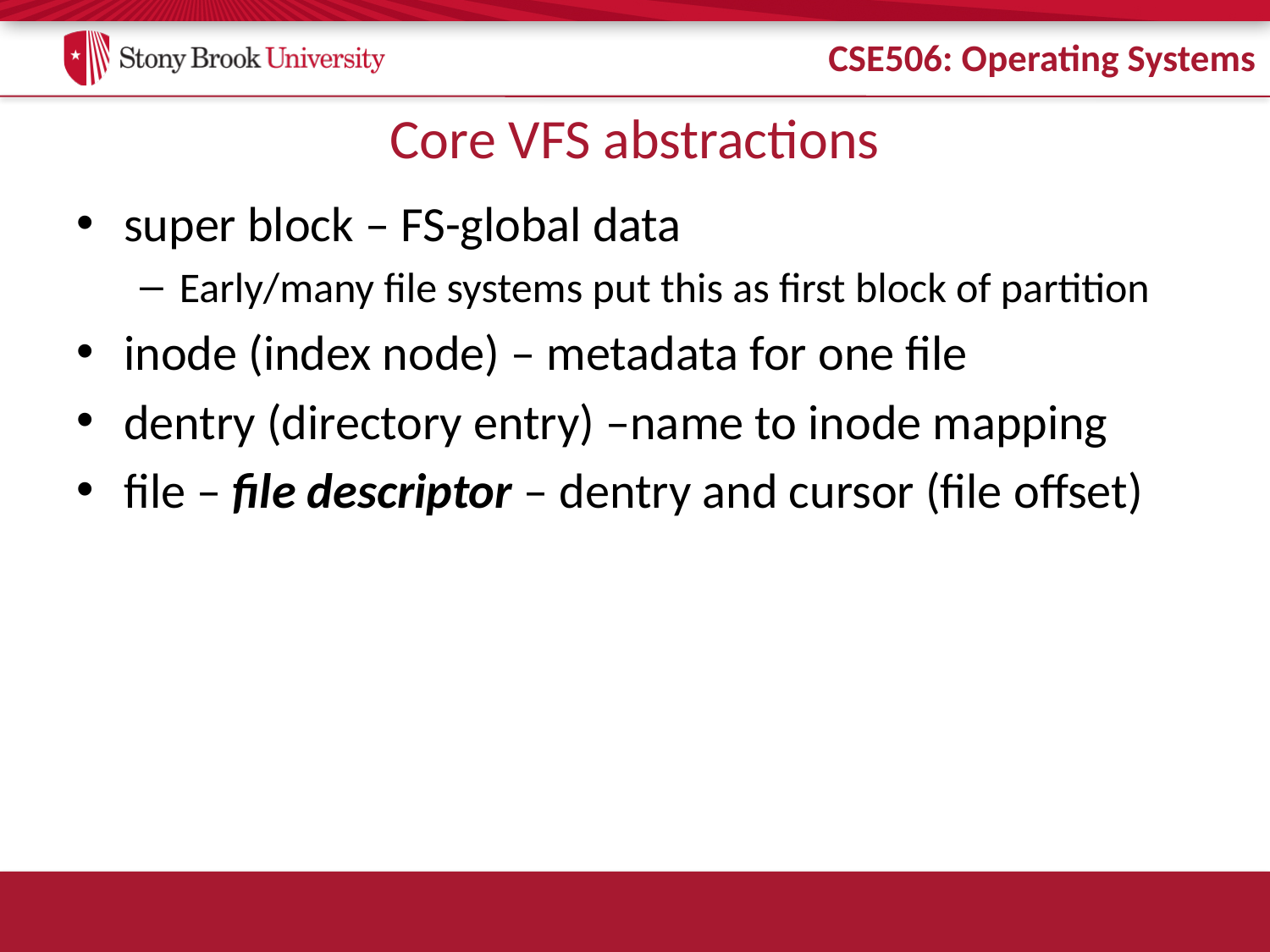

# Core VFS abstractions
super block – FS-global data
Early/many file systems put this as first block of partition
inode (index node) – metadata for one file
dentry (directory entry) –name to inode mapping
file – file descriptor – dentry and cursor (file offset)